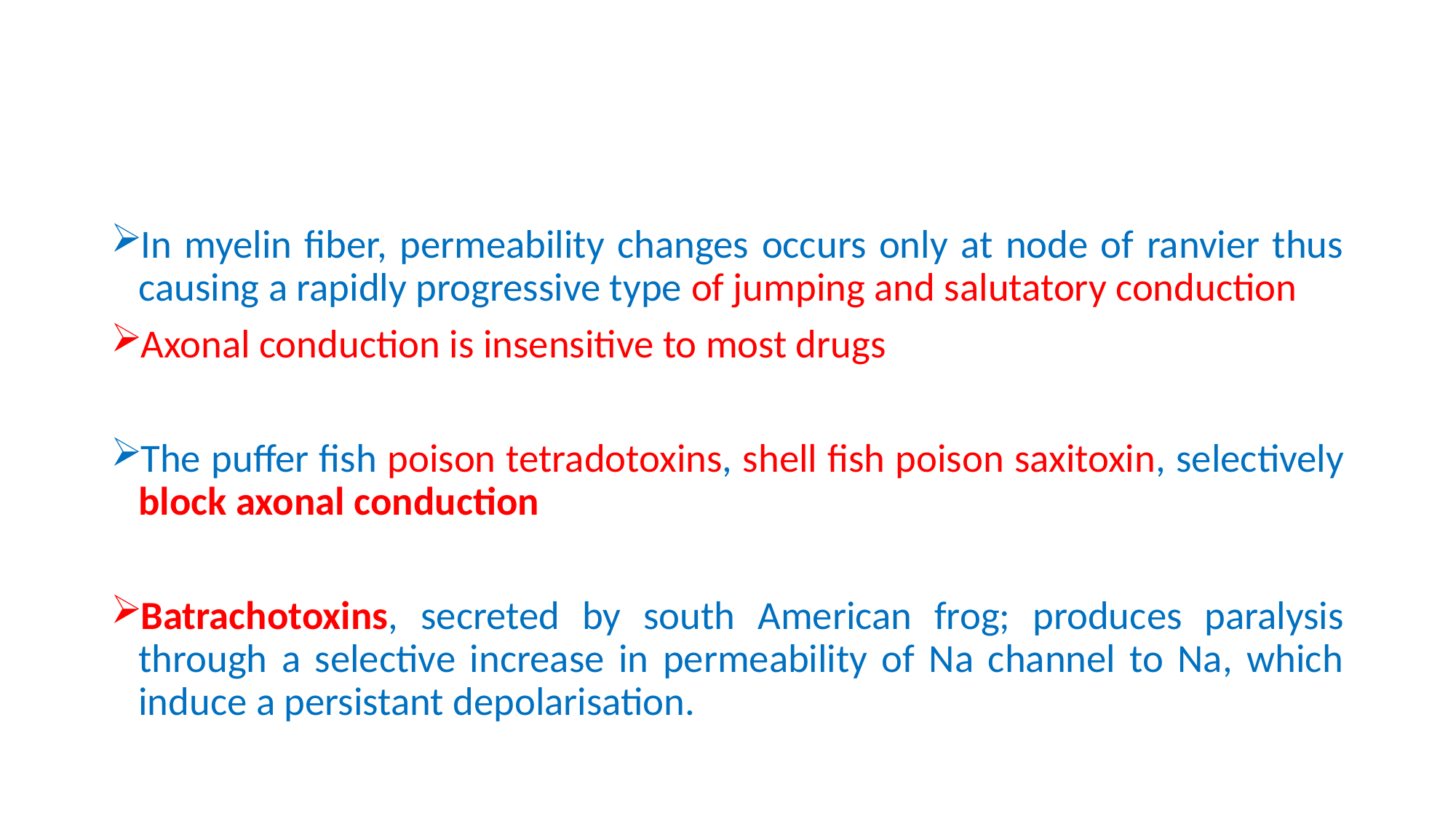

#
In myelin fiber, permeability changes occurs only at node of ranvier thus causing a rapidly progressive type of jumping and salutatory conduction
Axonal conduction is insensitive to most drugs

The puffer fish poison tetradotoxins, shell fish poison saxitoxin, selectively block axonal conduction

Batrachotoxins, secreted by south American frog; produces paralysis through a selective increase in permeability of Na channel to Na, which induce a persistant depolarisation.